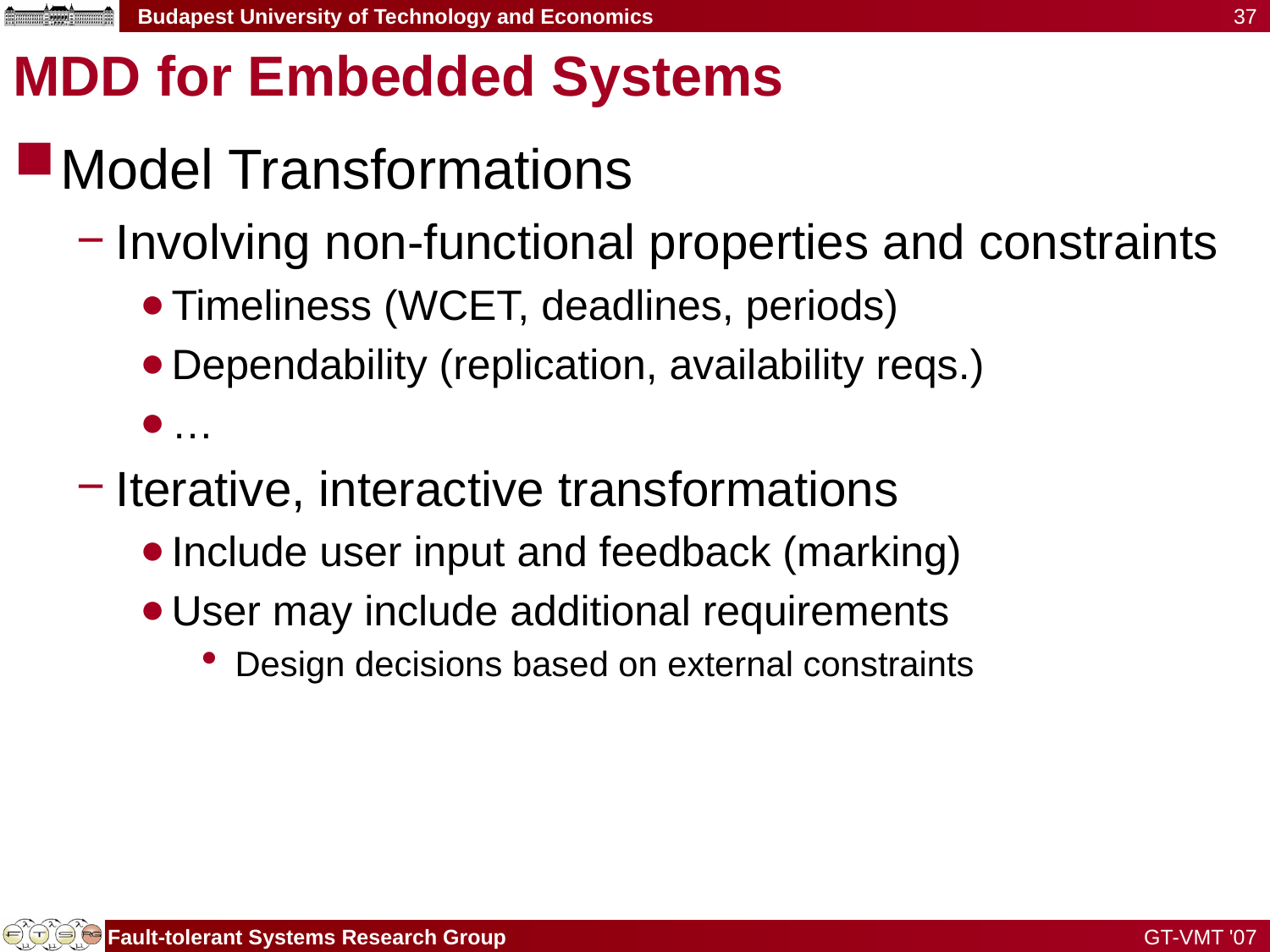

37
# MDD for Embedded Systems
Model Transformations
Involving non-functional properties and constraints
Timeliness (WCET, deadlines, periods)
Dependability (replication, availability reqs.)
…
Iterative, interactive transformations
Include user input and feedback (marking)
User may include additional requirements
Design decisions based on external constraints
GT-VMT '07